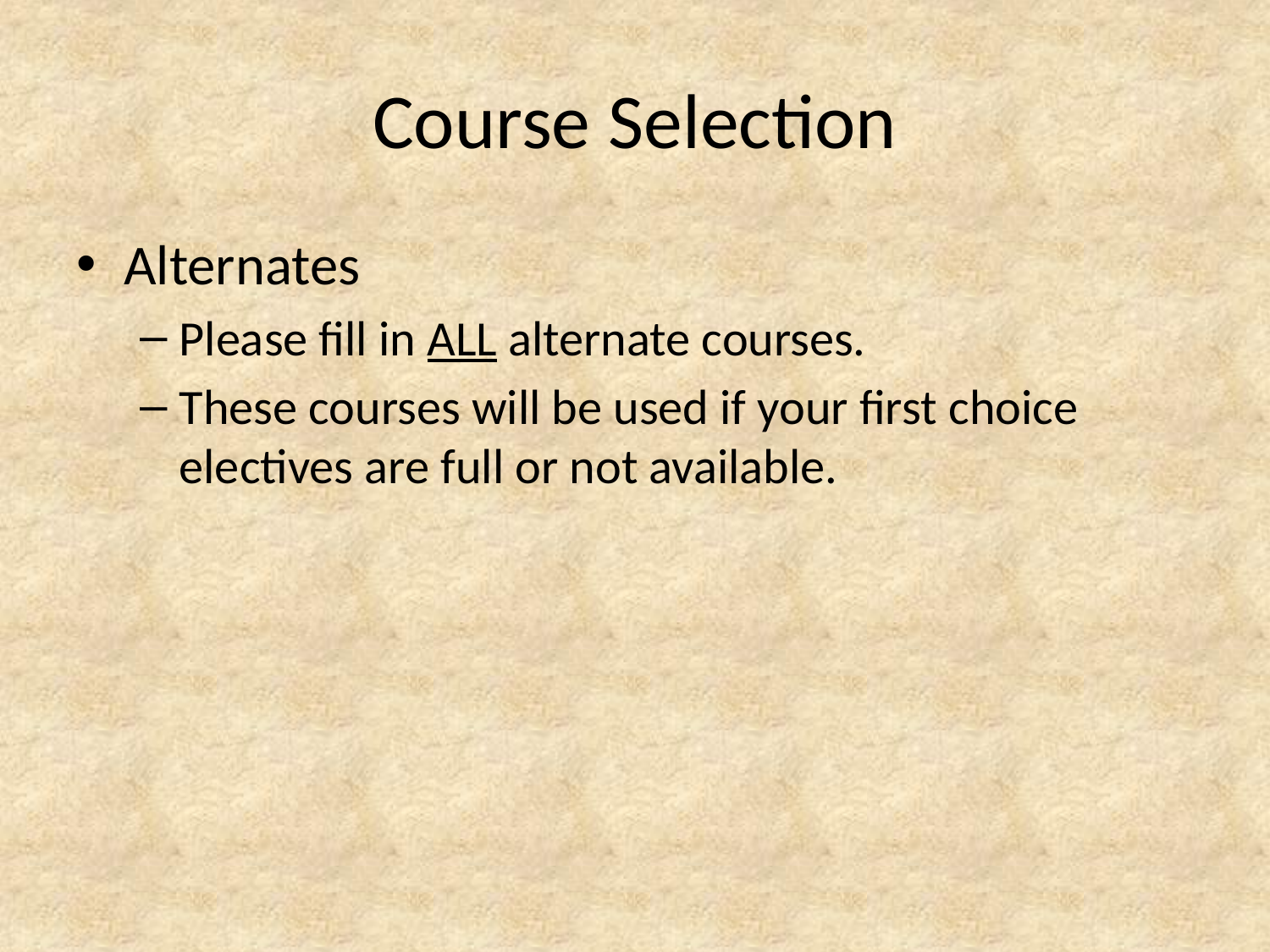

# Course Selection
Alternates
Please fill in ALL alternate courses.
These courses will be used if your first choice electives are full or not available.